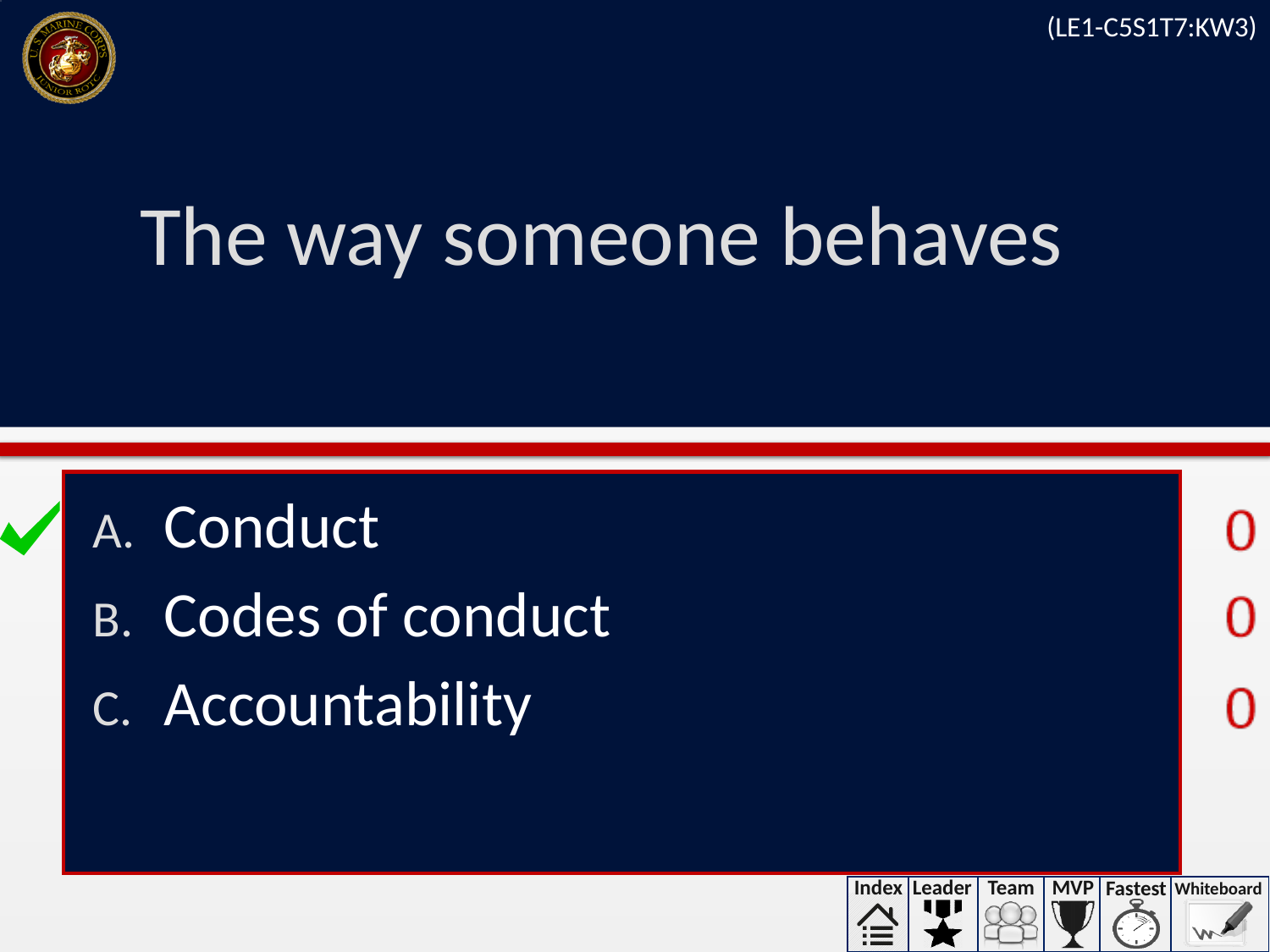

(LE1-C5S1T7:KW3)
# The way someone behaves
Conduct
Codes of conduct
Accountability